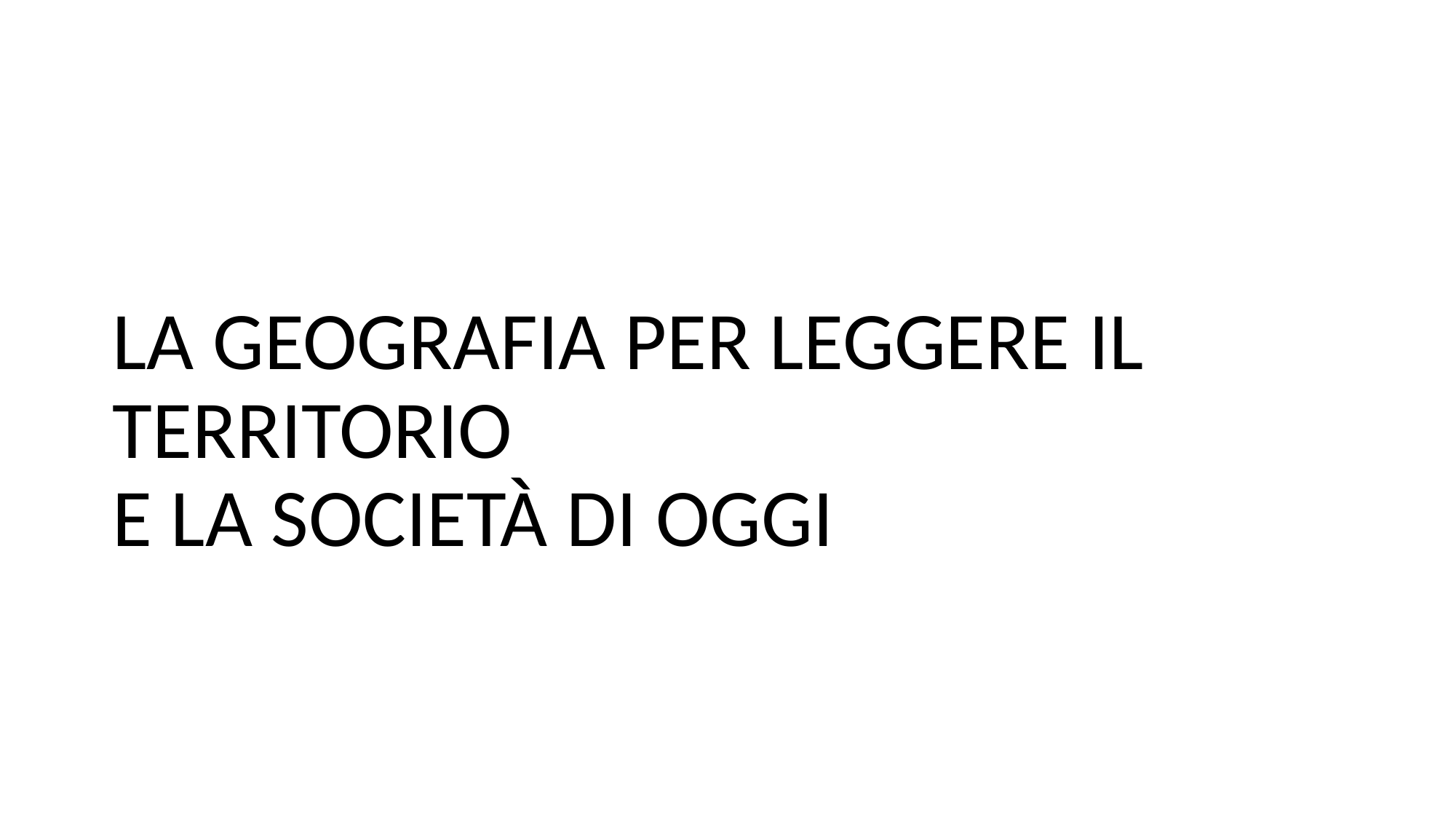

Ppt 1
# La geografia per leggere il territorio e la società di oggi